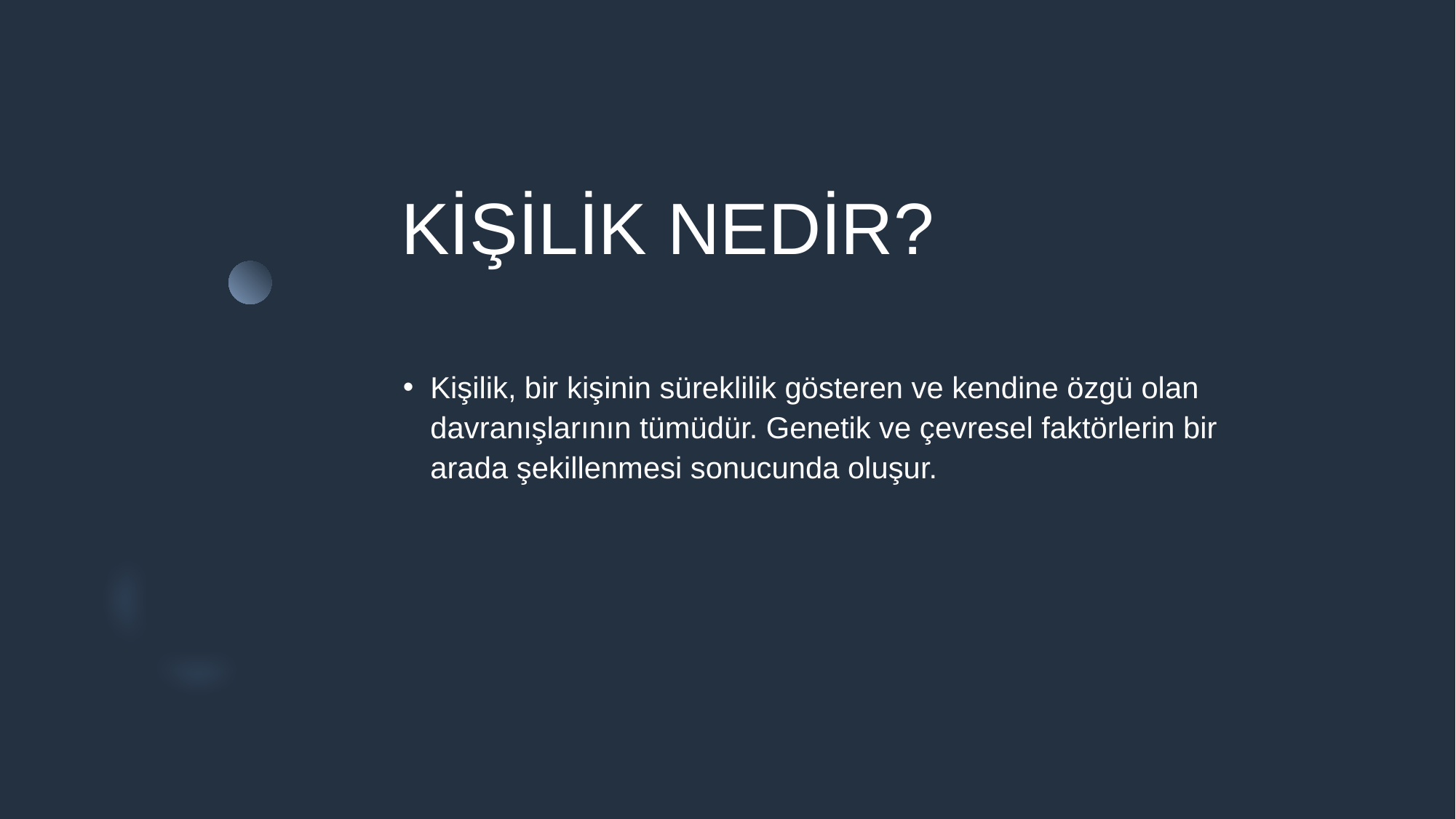

# KİŞİLİK NEDİR?

Kişilik, bir kişinin süreklilik gösteren ve kendine özgü olan davranışlarının tümüdür. Genetik ve çevresel faktörlerin bir arada şekillenmesi sonucunda oluşur.